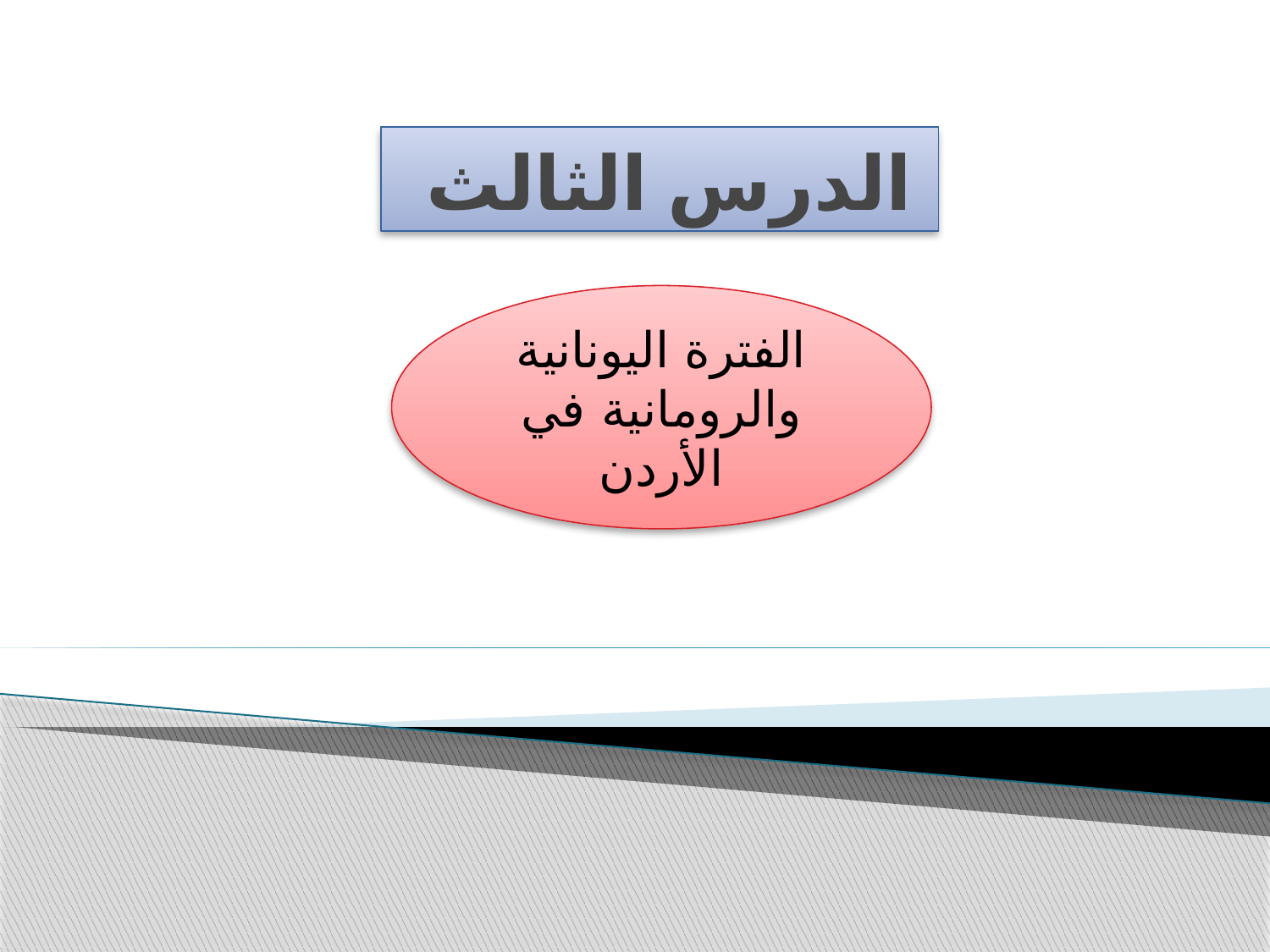

# الدرس الثالث
الفترة اليونانية والرومانية في الأردن